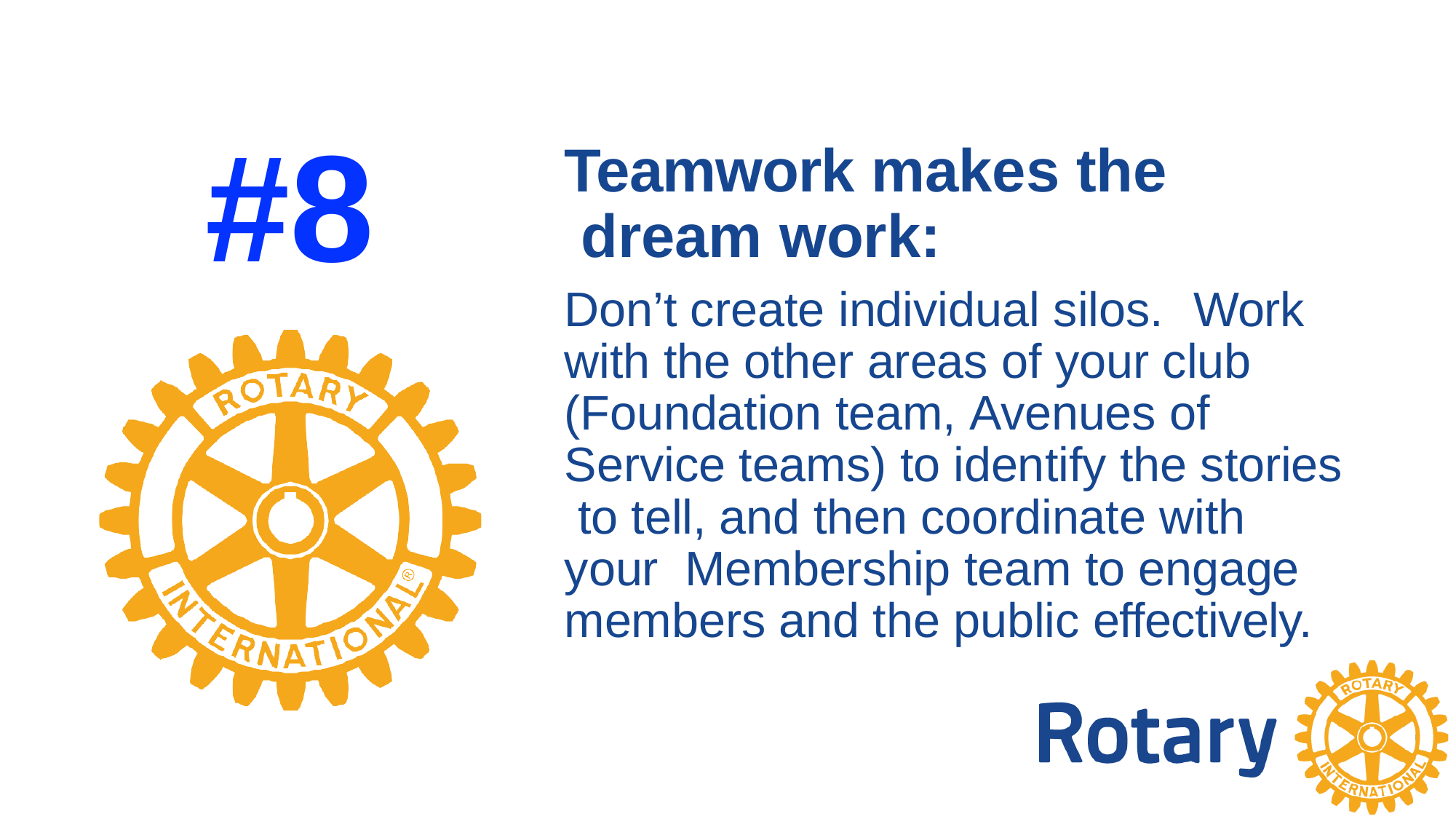

# #8
Teamwork makes the  dream work:
Don’t create individual silos.	Work  with the other areas of your club  (Foundation team, Avenues of  Service teams) to identify the stories  to tell, and then coordinate with your  Membership team to engage  members and the public effectively.